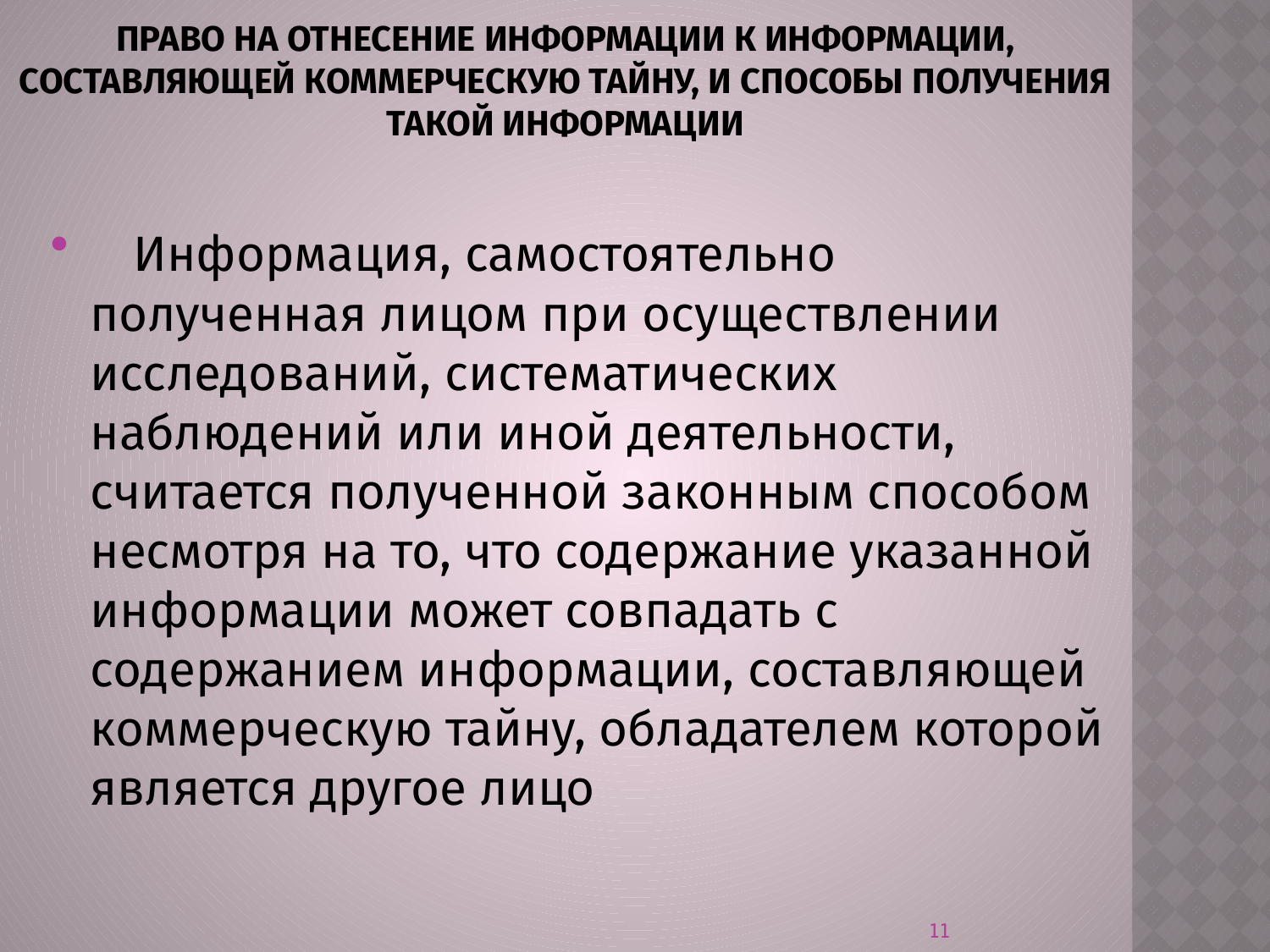

# Право на отнесение информации к информации, составляющей коммерческую тайну, и способы получения такой информации
   Информация, самостоятельно полученная лицом при осуществлении исследований, систематических наблюдений или иной деятельности, считается полученной законным способом несмотря на то, что содержание указанной информации может совпадать с содержанием информации, составляющей коммерческую тайну, обладателем которой является другое лицо
11